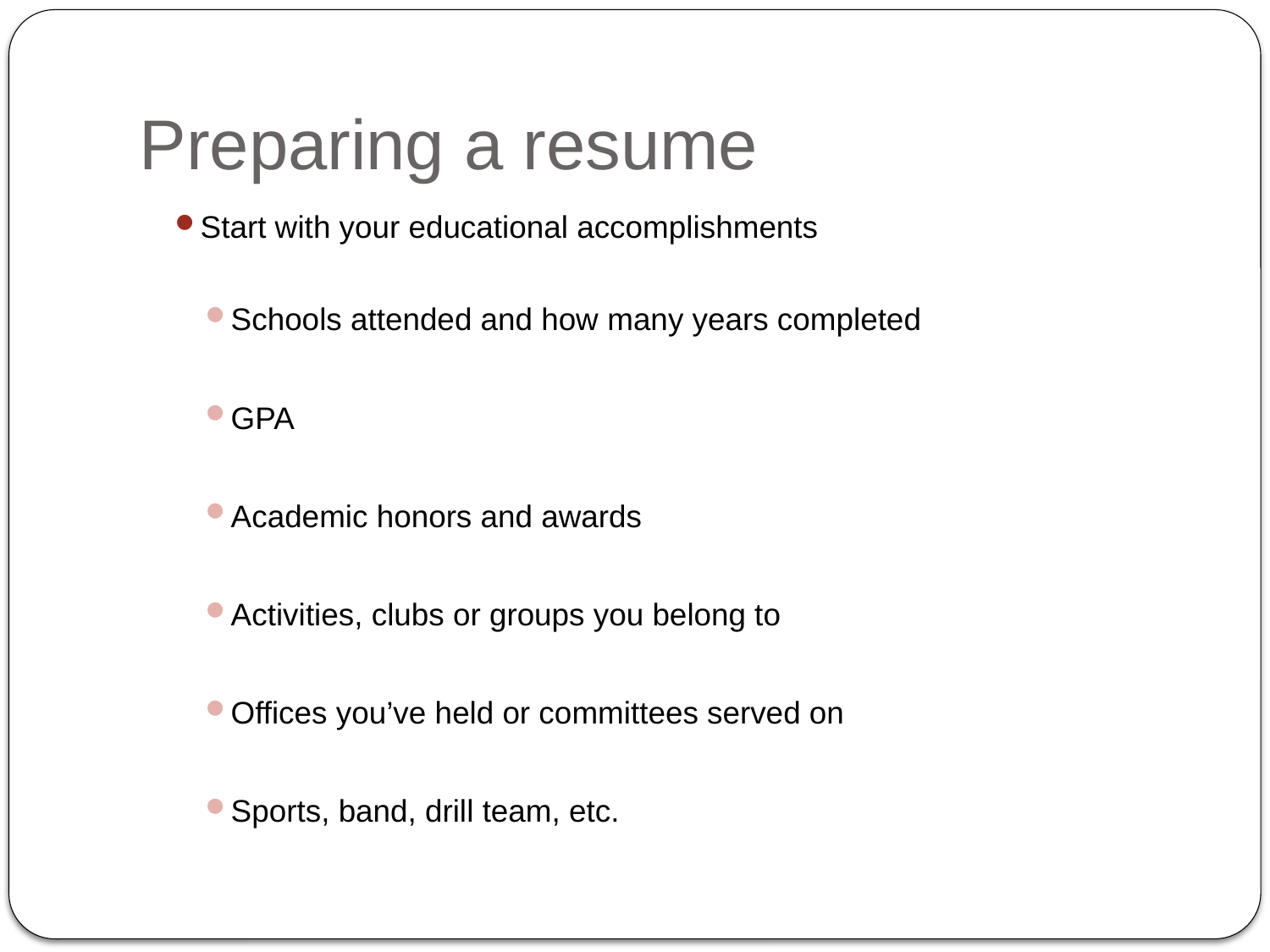

# Preparing a resume
Start with your educational accomplishments

Schools attended and how many years completed

GPA

Academic honors and awards

Activities, clubs or groups you belong to

Offices you’ve held or committees served on

Sports, band, drill team, etc.